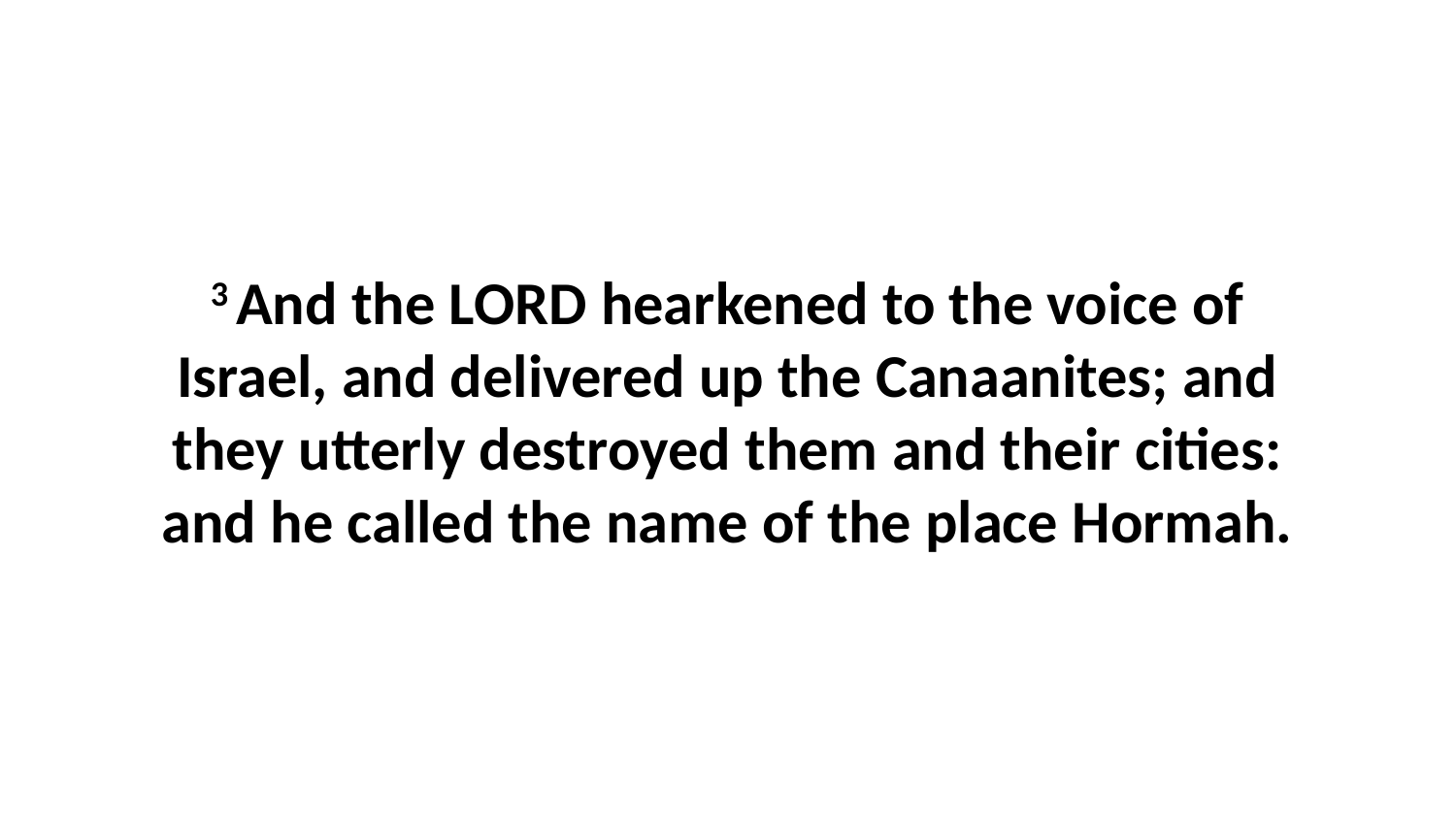

3 And the LORD hearkened to the voice of Israel, and delivered up the Canaanites; and they utterly destroyed them and their cities: and he called the name of the place Hormah.